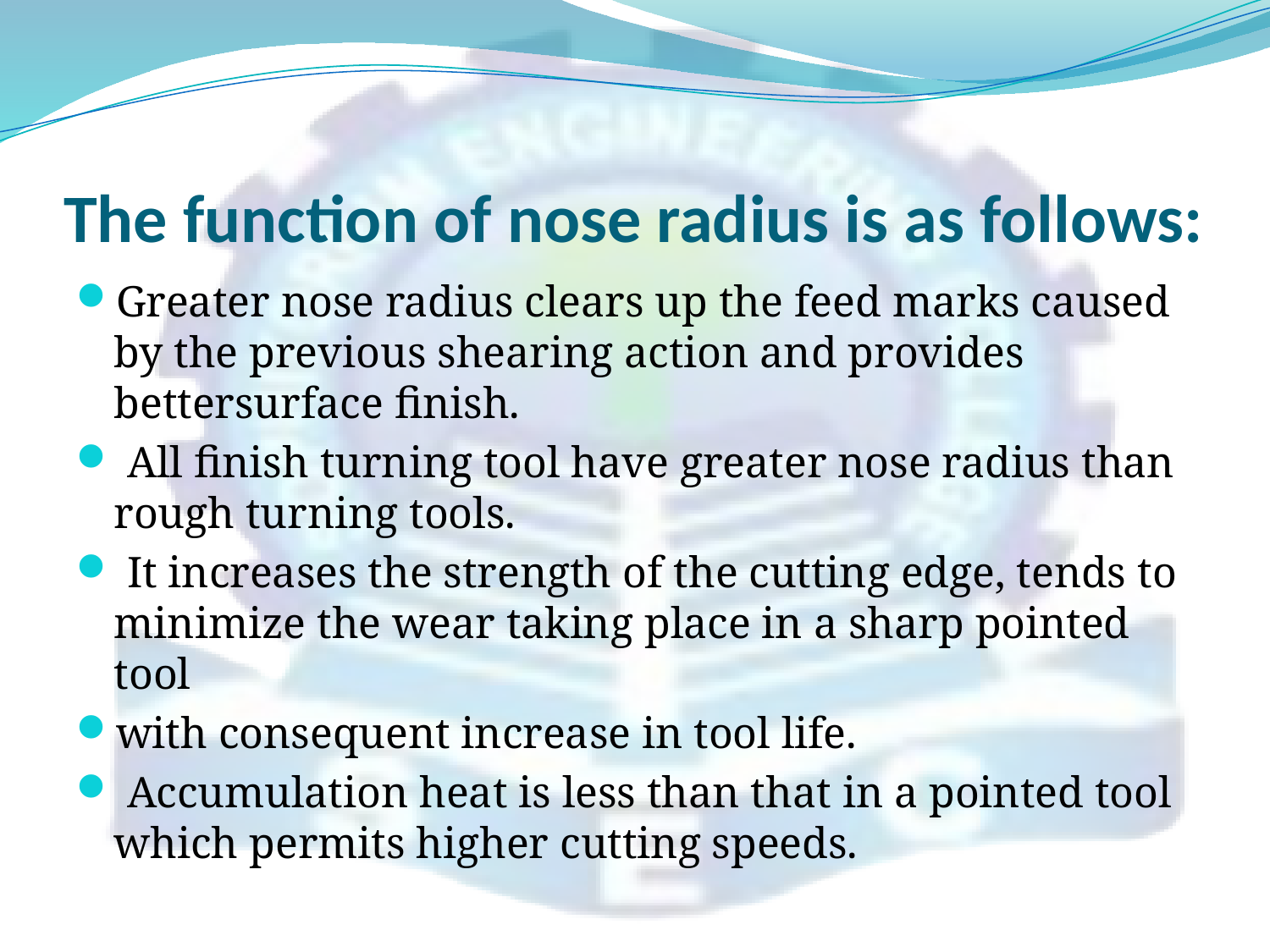

# The function of nose radius is as follows:
Greater nose radius clears up the feed marks caused by the previous shearing action and provides bettersurface finish.
 All finish turning tool have greater nose radius than rough turning tools.
 It increases the strength of the cutting edge, tends to minimize the wear taking place in a sharp pointed tool
with consequent increase in tool life.
 Accumulation heat is less than that in a pointed tool which permits higher cutting speeds.